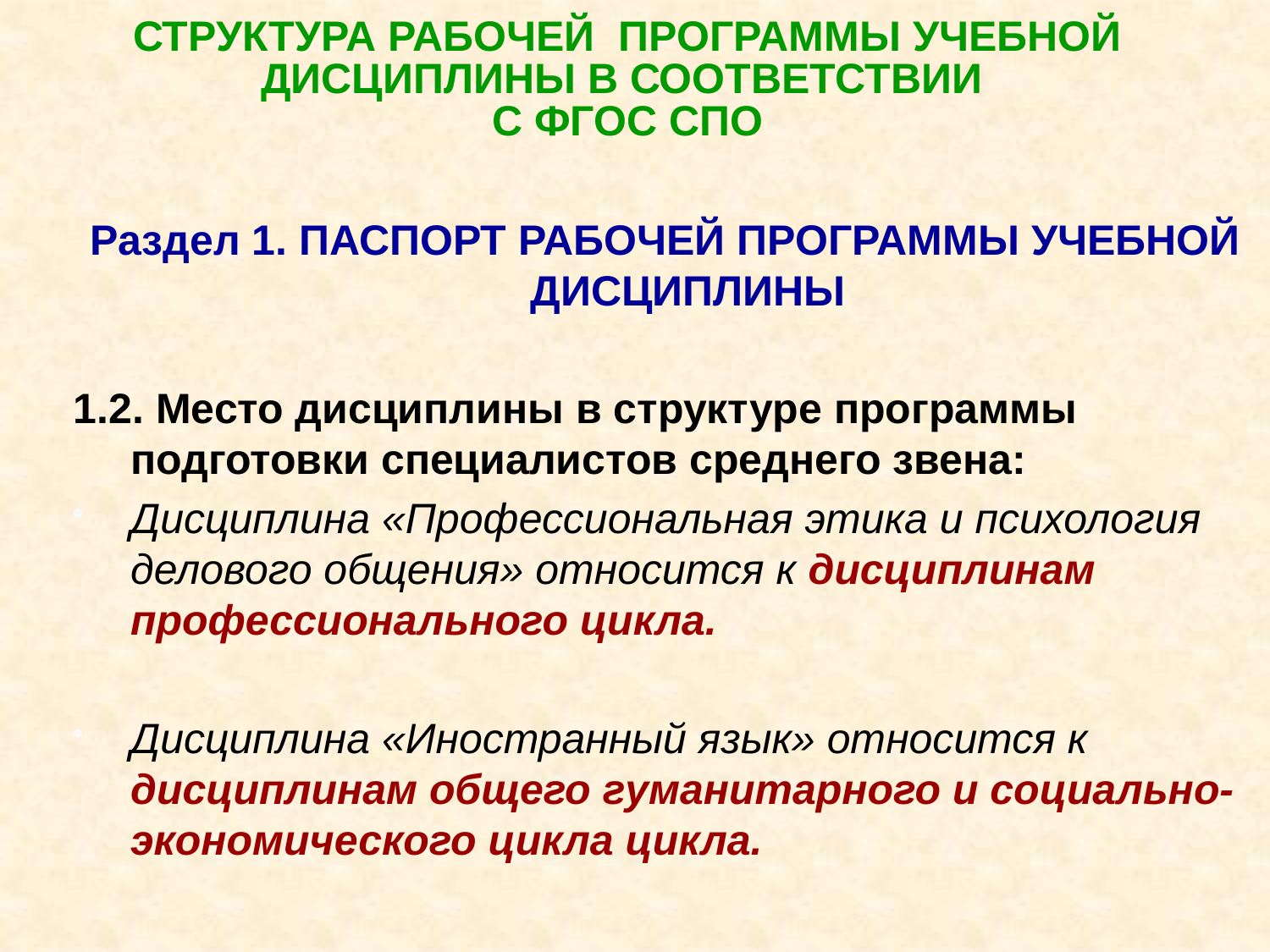

# СТРУКТУРА РАБОЧЕЙ  ПРОГРАММЫ УЧЕБНОЙ ДИСЦИПЛИНЫ В СООТВЕТСТВИИ С ФГОС СПО
Раздел 1. ПАСПОРТ РАБОЧЕЙ ПРОГРАММЫ УЧЕБНОЙ ДИСЦИПЛИНЫ

1.2. Место дисциплины в структуре программы подготовки специалистов среднего звена:
Дисциплина «Профессиональная этика и психология делового общения» относится к дисциплинам профессионального цикла.

Дисциплина «Иностранный язык» относится к дисциплинам общего гуманитарного и социально-экономического цикла цикла.